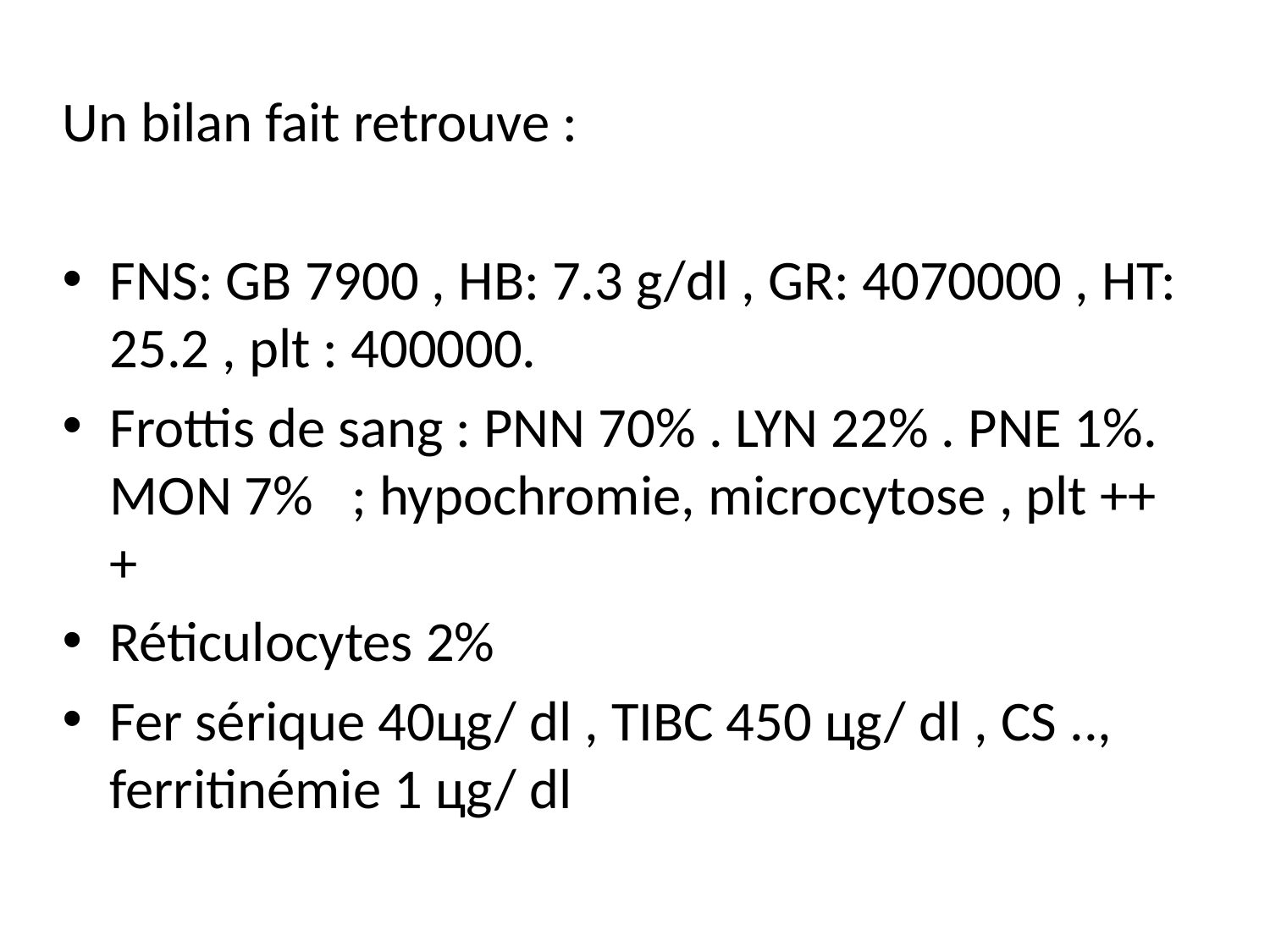

Un bilan fait retrouve :

FNS: GB 7900 , HB: 7.3 g/dl , GR: 4070000 , HT: 25.2 , plt : 400000.
Frottis de sang : PNN 70% . LYN 22% . PNE 1%. MON 7%   ; hypochromie, microcytose , plt +++
Réticulocytes 2%
Fer sérique 40цg/ dl , TIBC 450 цg/ dl , CS .., ferritinémie 1 цg/ dl